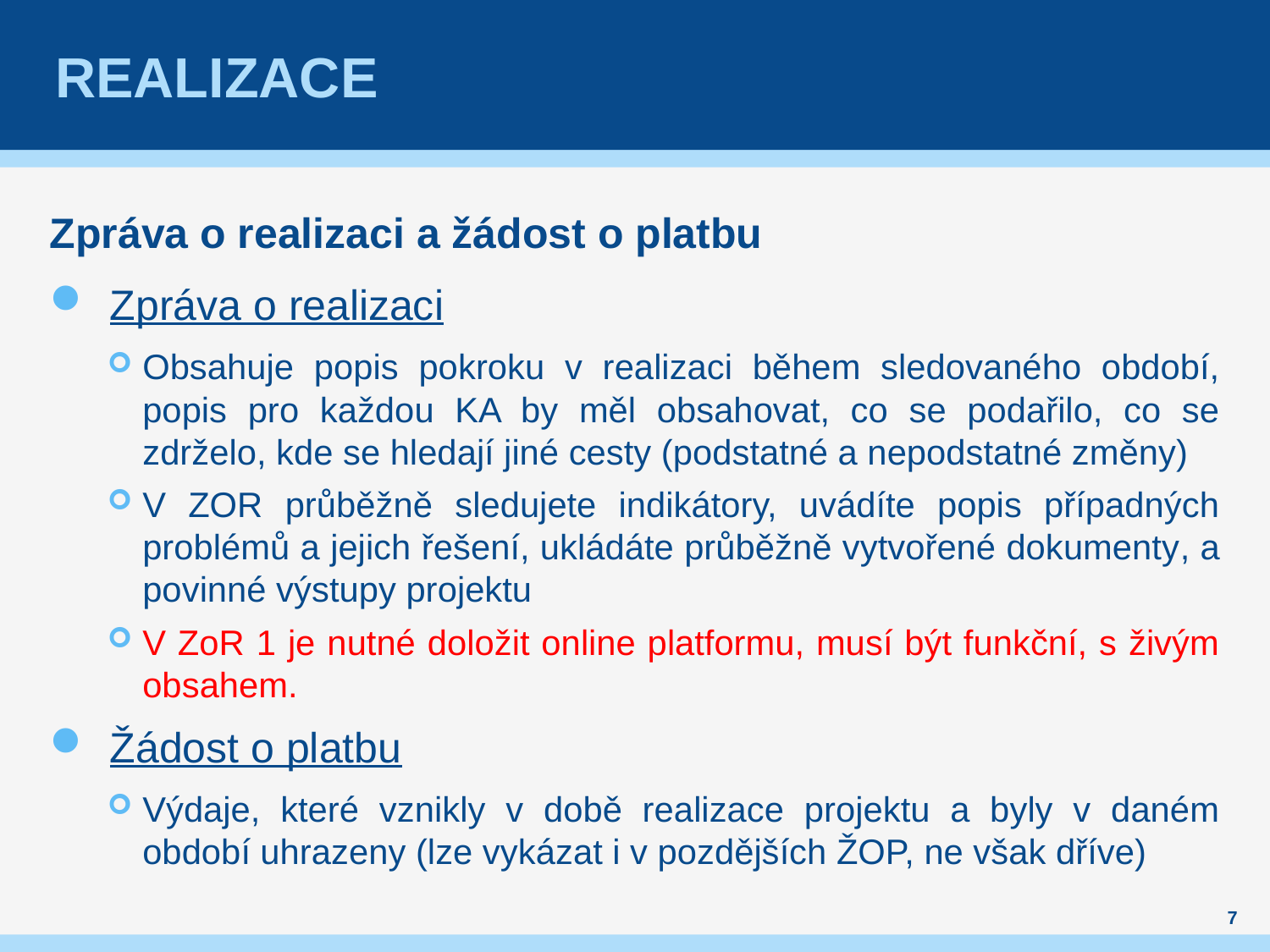

# REALIZACE
Zpráva o realizaci a žádost o platbu
Zpráva o realizaci
Obsahuje popis pokroku v realizaci během sledovaného období, popis pro každou KA by měl obsahovat, co se podařilo, co se zdrželo, kde se hledají jiné cesty (podstatné a nepodstatné změny)
V ZOR průběžně sledujete indikátory, uvádíte popis případných problémů a jejich řešení, ukládáte průběžně vytvořené dokumenty, a povinné výstupy projektu
V ZoR 1 je nutné doložit online platformu, musí být funkční, s živým obsahem.
Žádost o platbu
Výdaje, které vznikly v době realizace projektu a byly v daném období uhrazeny (lze vykázat i v pozdějších ŽOP, ne však dříve)
7